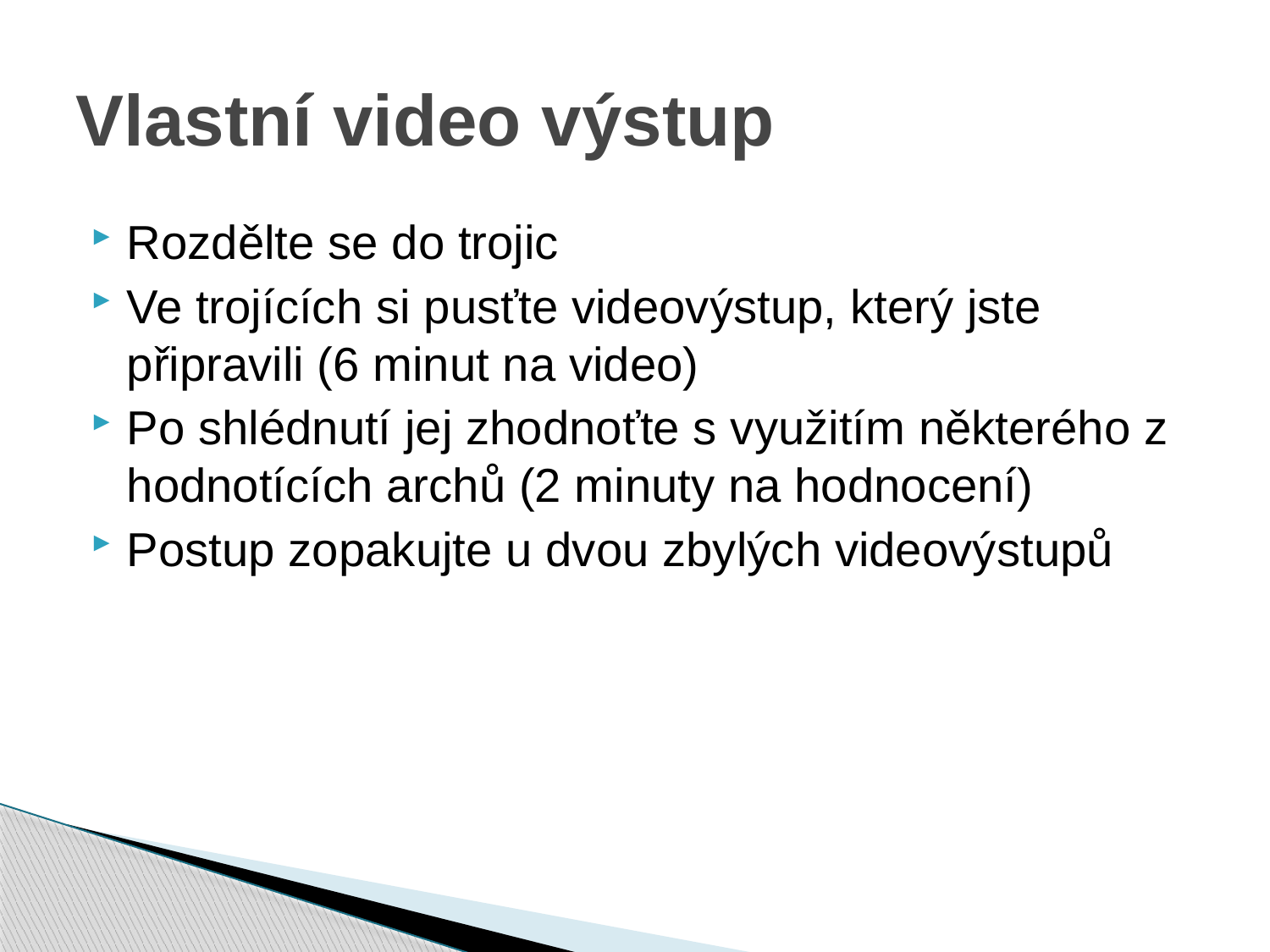

# Vlastní video výstup
Rozdělte se do trojic
Ve trojících si pusťte videovýstup, který jste připravili (6 minut na video)
Po shlédnutí jej zhodnoťte s využitím některého z hodnotících archů (2 minuty na hodnocení)
Postup zopakujte u dvou zbylých videovýstupů